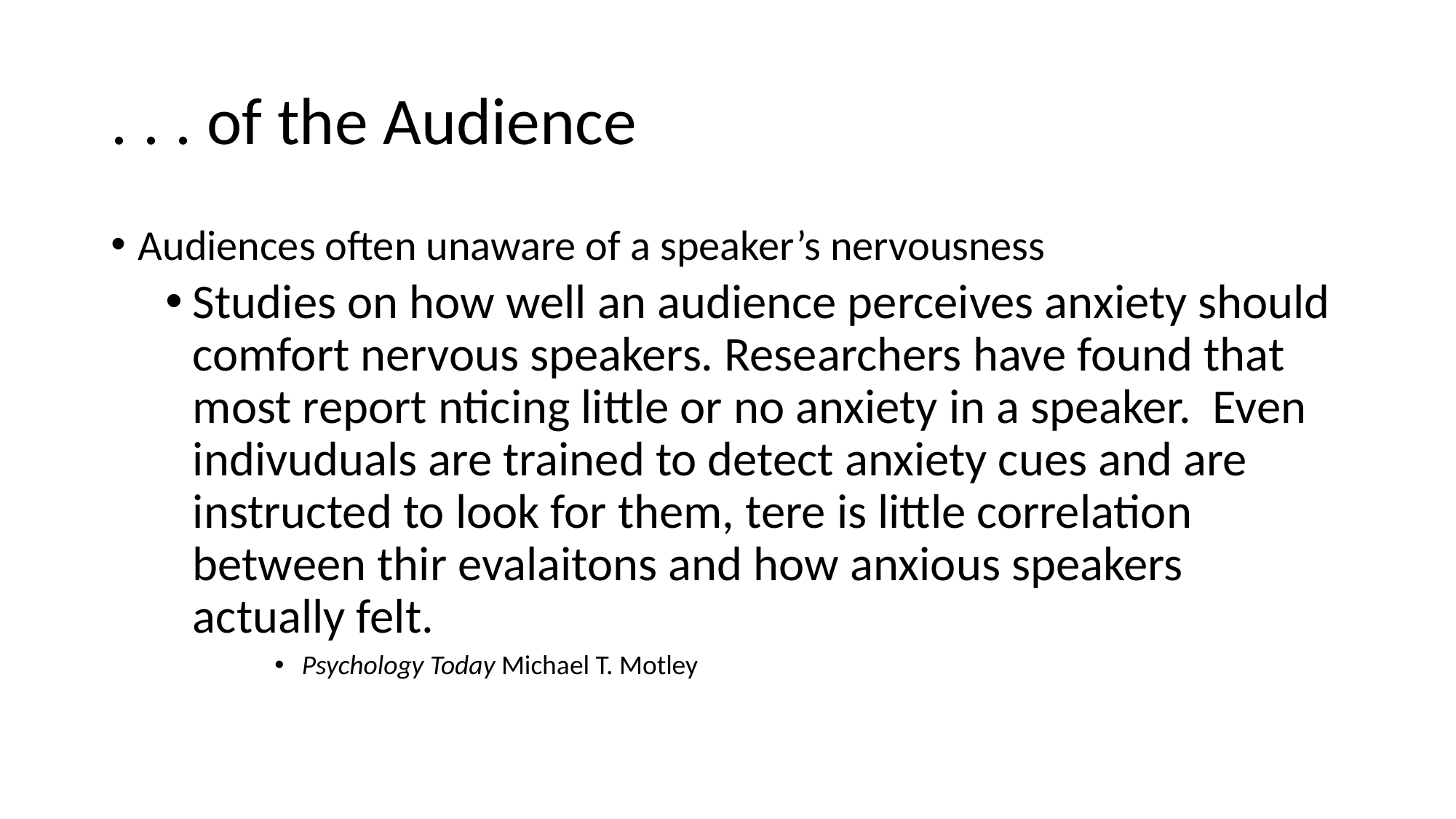

# . . . of the Audience
Audiences often unaware of a speaker’s nervousness
Studies on how well an audience perceives anxiety should comfort nervous speakers. Researchers have found that most report nticing little or no anxiety in a speaker.  Even indivuduals are trained to detect anxiety cues and are instructed to look for them, tere is little correlation between thir evalaitons and how anxious speakers actually felt.
Psychology Today Michael T. Motley